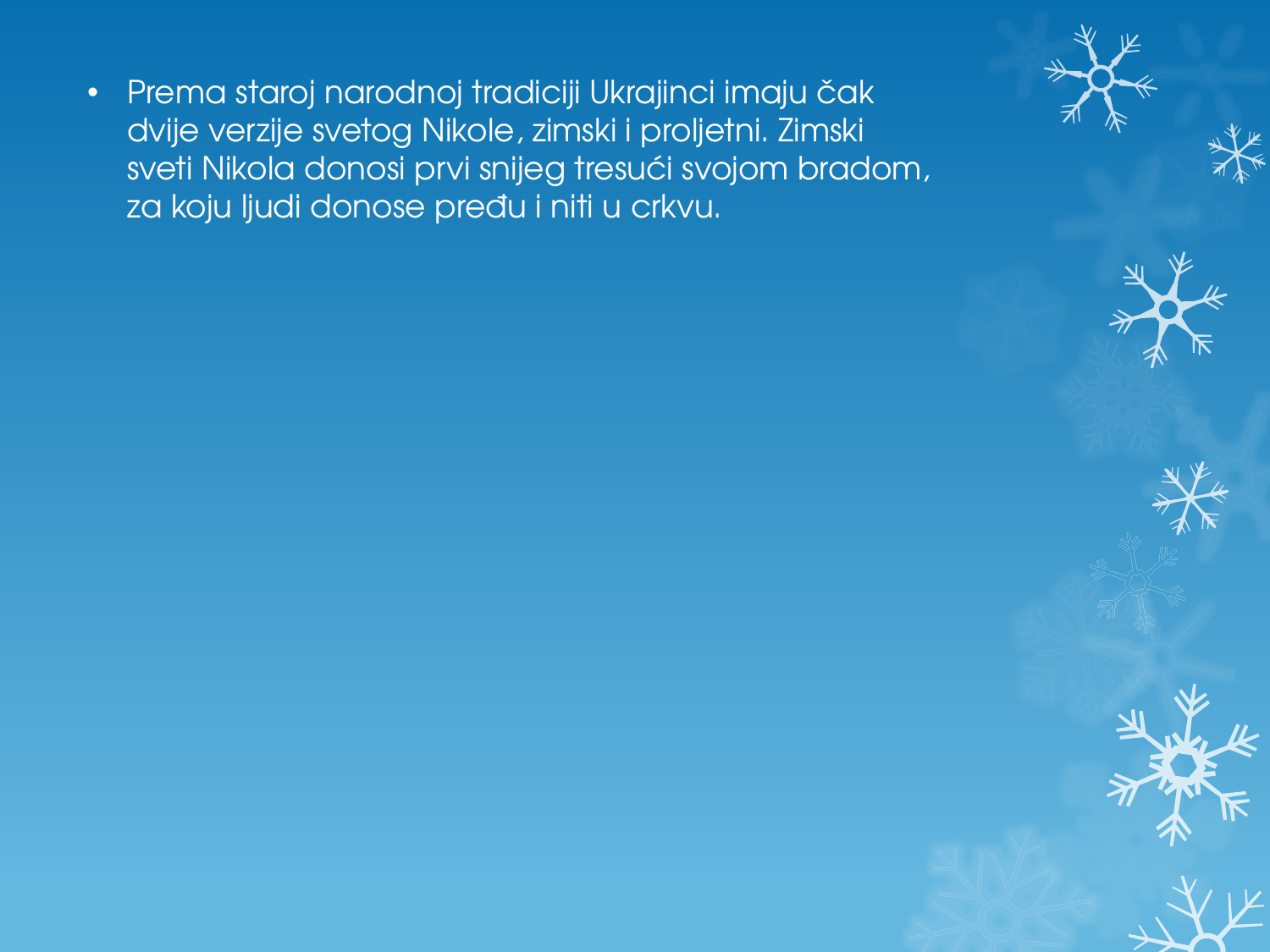

Prema staroj narodnoj tradiciji Ukrajinci imaju čak dvije verzije svetog Nikole, zimski i proljetni. Zimski sveti Nikola donosi prvi snijeg tresući svojom bradom, za koju ljudi donose pređu i niti u crkvu.